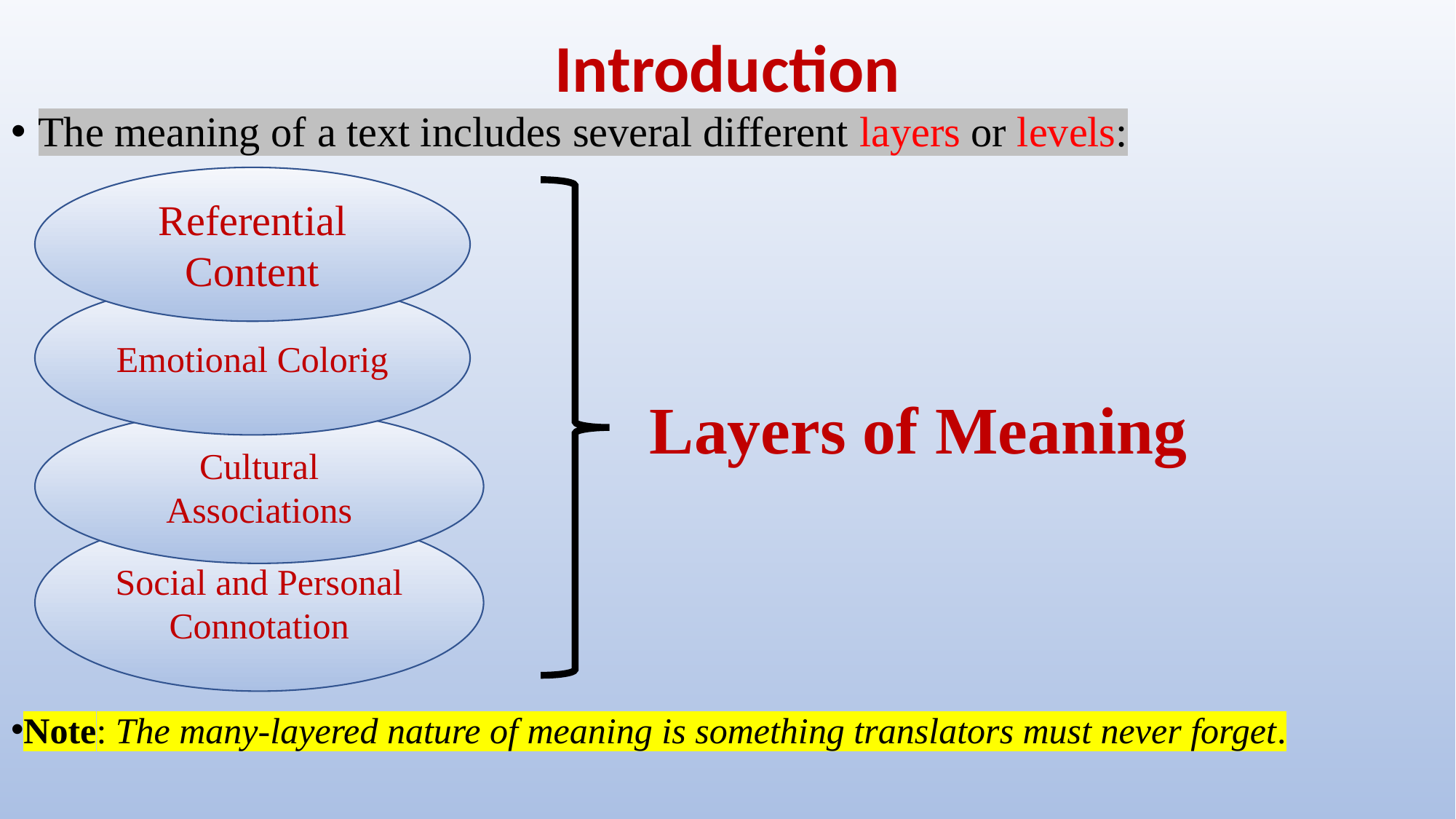

# Introduction
The meaning of a text includes several different layers or levels:

Note: The many-layered nature of meaning is something translators must never forget.

Referential Content

Emotional Colorig
Layers of Meaning
Cultural Associations
Social and Personal Connotation